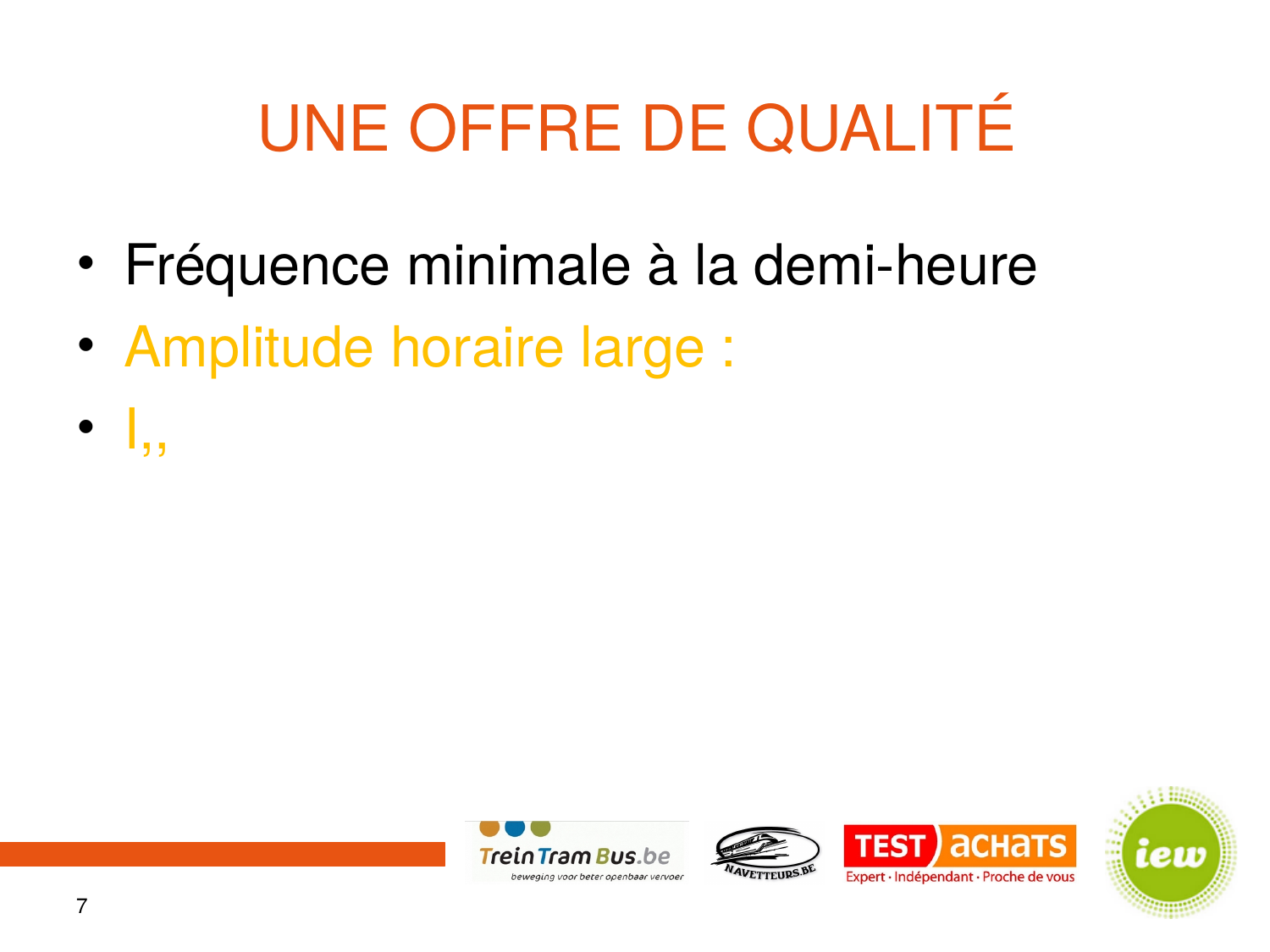

# Une offre de qualité
Fréquence minimale à la demi-heure
Amplitude horaire large :
I,,

7